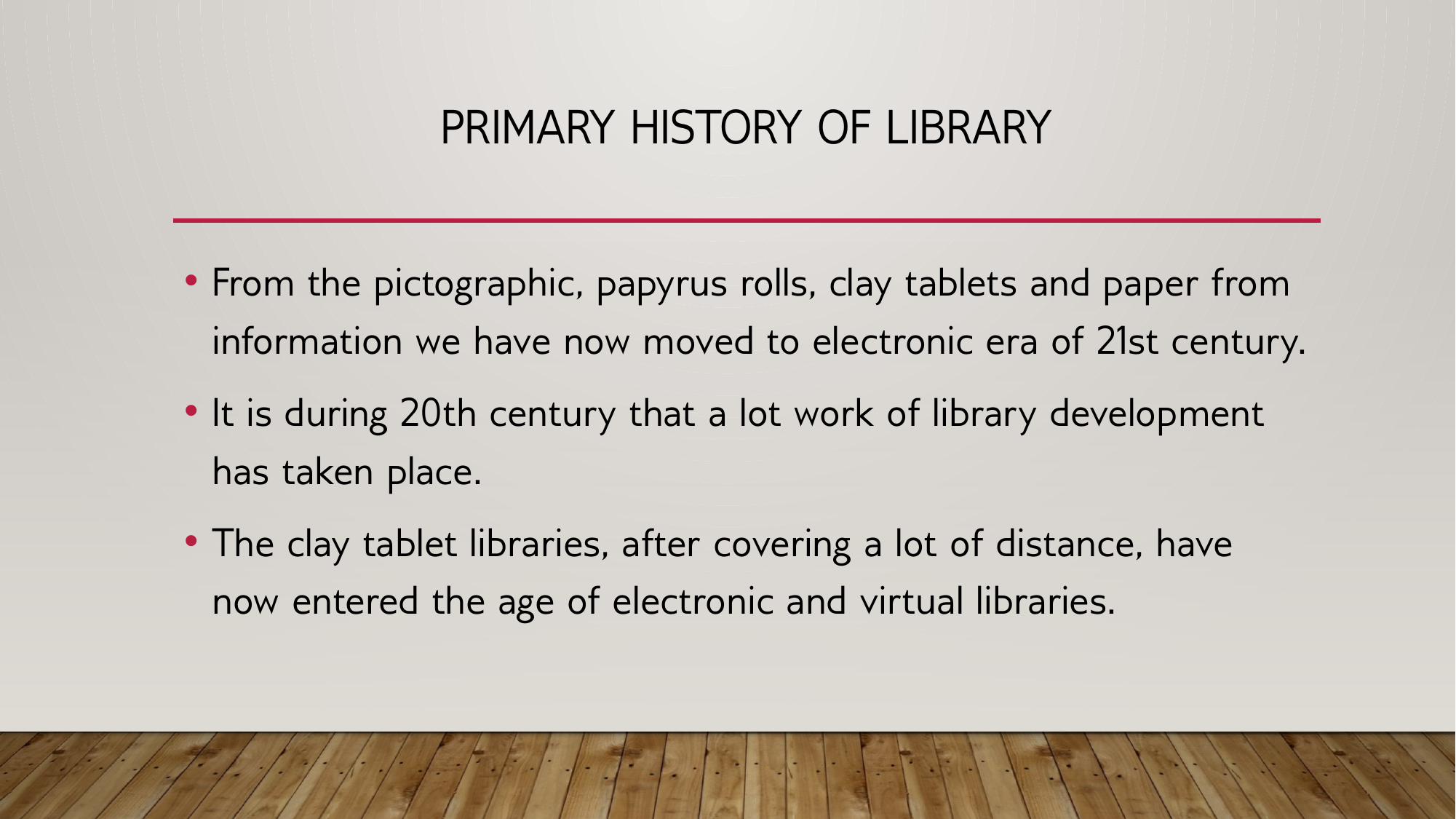

# PRIMARY HISTORY OF LIBRARY
From the pictographic, papyrus rolls, clay tablets and paper from information we have now moved to electronic era of 21st century.
It is during 20th century that a lot work of library development has taken place.
The clay tablet libraries, after covering a lot of distance, have now entered the age of electronic and virtual libraries.